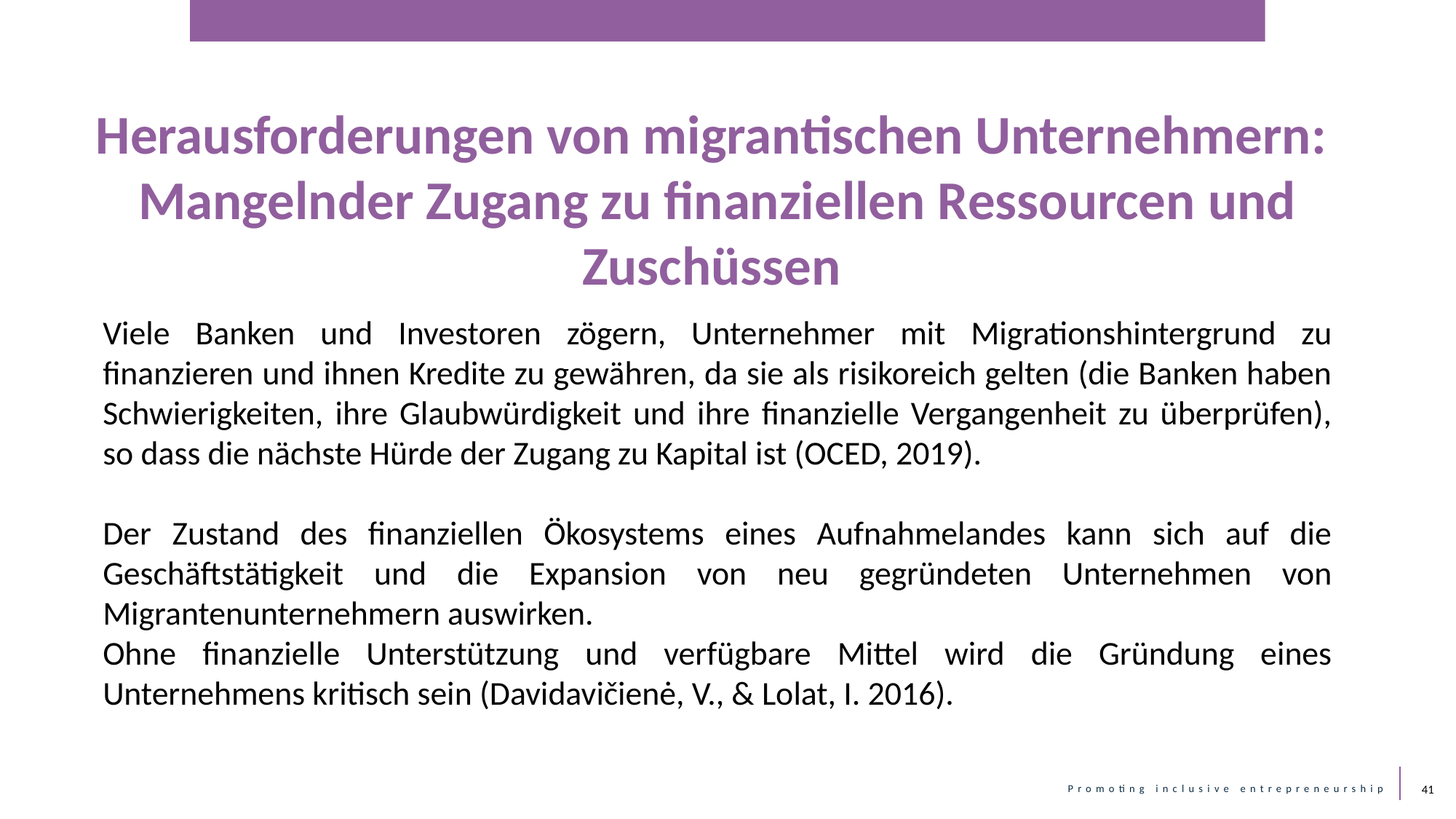

Herausforderungen von migrantischen Unternehmern:
Mangelnder Zugang zu finanziellen Ressourcen und Zuschüssen

Viele Banken und Investoren zögern, Unternehmer mit Migrationshintergrund zu finanzieren und ihnen Kredite zu gewähren, da sie als risikoreich gelten (die Banken haben Schwierigkeiten, ihre Glaubwürdigkeit und ihre finanzielle Vergangenheit zu überprüfen), so dass die nächste Hürde der Zugang zu Kapital ist (OCED, 2019).

Der Zustand des finanziellen Ökosystems eines Aufnahmelandes kann sich auf die Geschäftstätigkeit und die Expansion von neu gegründeten Unternehmen von Migrantenunternehmern auswirken.
Ohne finanzielle Unterstützung und verfügbare Mittel wird die Gründung eines Unternehmens kritisch sein (Davidavičienė, V., & Lolat, I. 2016).

41